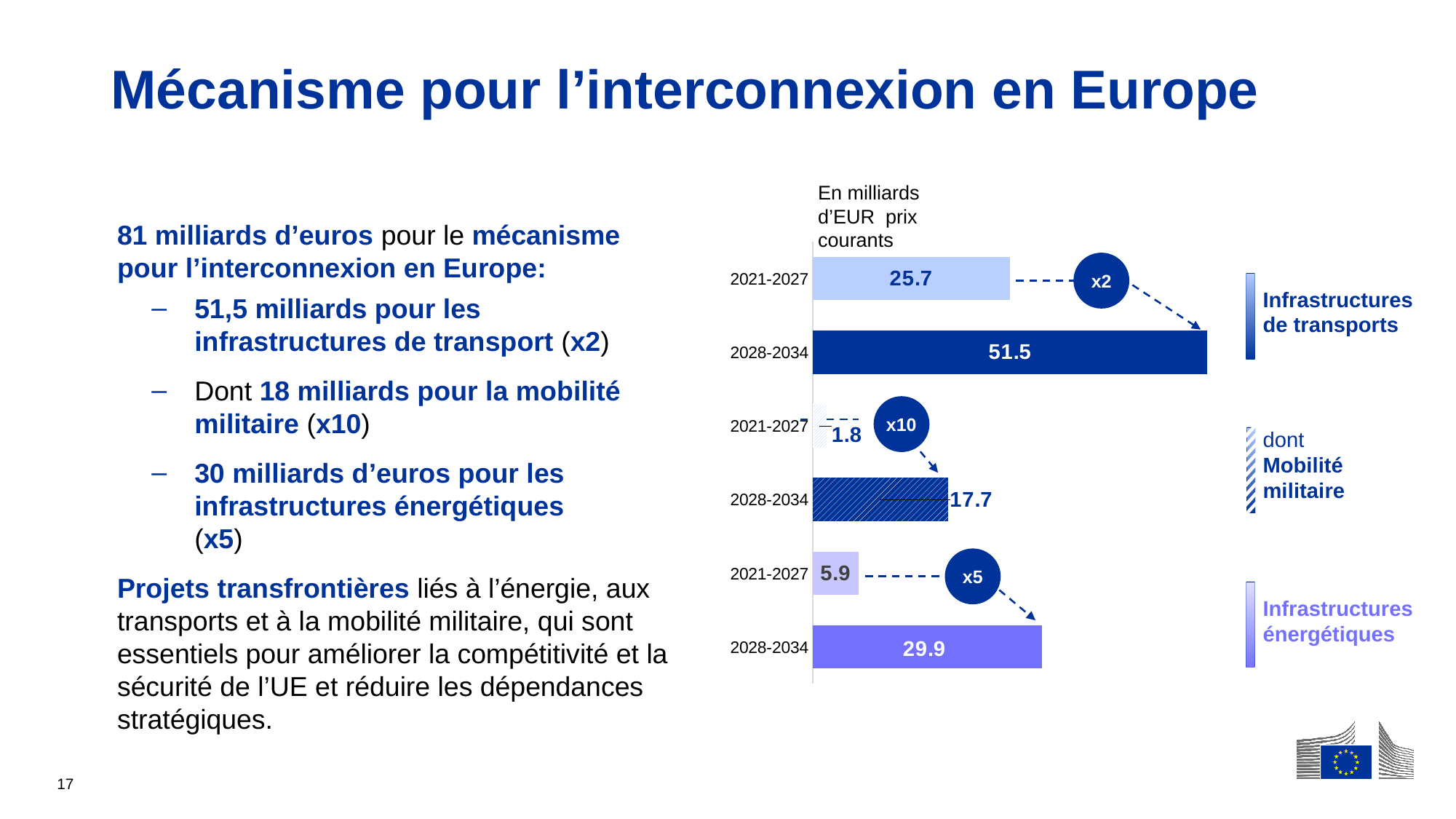

# Mécanisme pour l’interconnexion en Europe
En milliards d’EUR  prix courants

### Chart

| Category | CEF Transport | Military Mobility | CEF Transport | Military Mobility | CEF Energy  | CEF Energy |
|---|---|---|---|---|---|---|
| 2028-2034 | None | None | None | None | None | 29.912227375474522 |
| 2021-2027 | None | None | None | None | 5.916658248 | None |
| 2028-2034 | None | None | None | 17.65118296960213 | None | None |
| 2021-2027 | None | 1.76511201 | None | None | None | None |
| 2028-2034 | None | None | 51.51537918306879 | None | None | None |
| 2021-2027 | 25.713958763 | None | None | None | None | None |
x2

Infrastructures de transports
x10
dont
Mobilité militaire

x5
Infrastructures énergétiques

81 milliards d’euros pour le mécanisme pour l’interconnexion en Europe:
51,5 milliards pour les infrastructures de transport (x2)
Dont 18 milliards pour la mobilité militaire (x10)
30 milliards d’euros pour les infrastructures énergétiques 
(x5)
Projets transfrontières liés à l’énergie, aux transports et à la mobilité militaire, qui sont essentiels pour améliorer la compétitivité et la sécurité de l’UE et réduire les dépendances stratégiques.

17